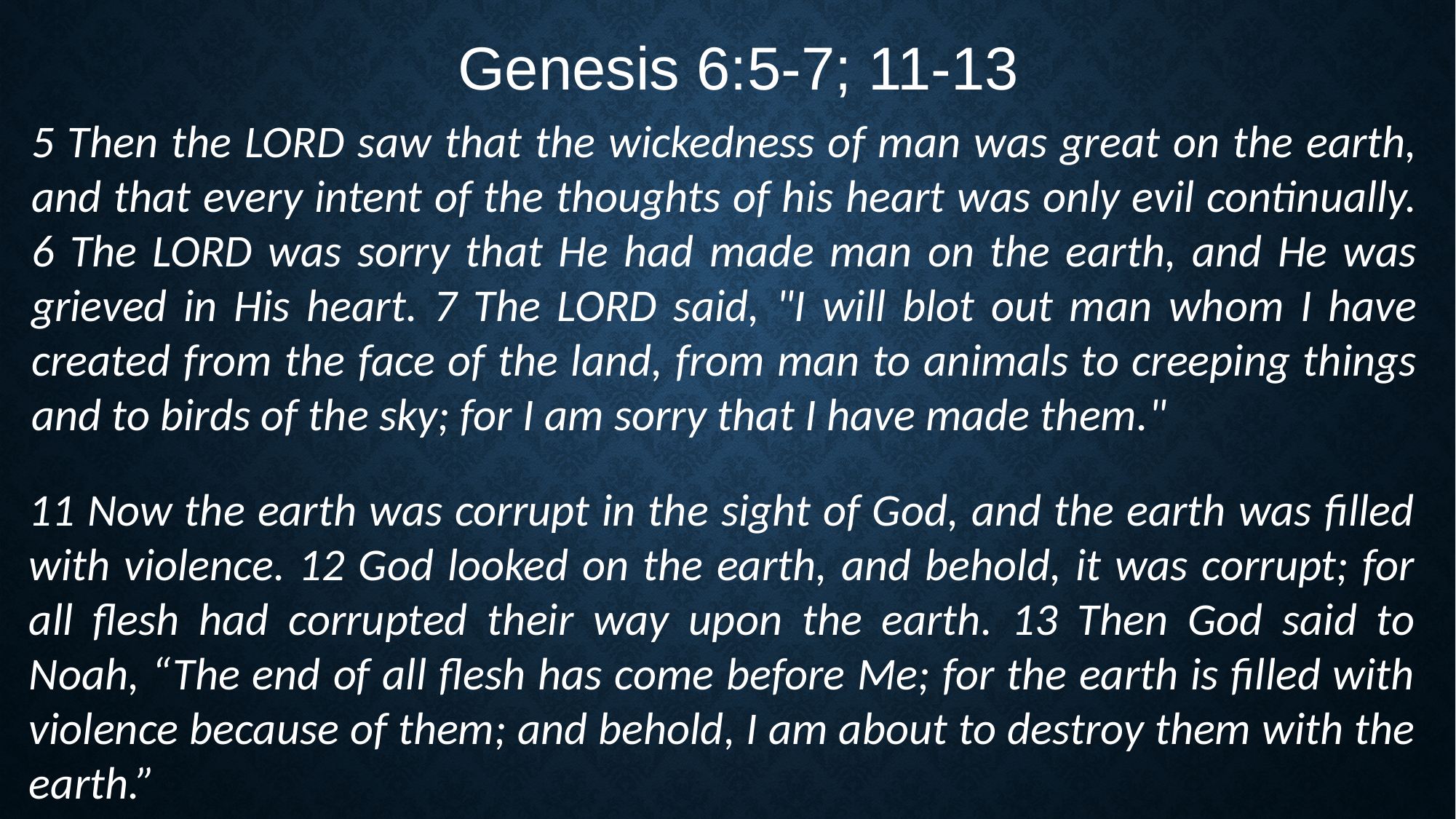

Genesis 6:5-7; 11-13
5 Then the LORD saw that the wickedness of man was great on the earth, and that every intent of the thoughts of his heart was only evil continually. 6 The LORD was sorry that He had made man on the earth, and He was grieved in His heart. 7 The LORD said, "I will blot out man whom I have created from the face of the land, from man to animals to creeping things and to birds of the sky; for I am sorry that I have made them."
11 Now the earth was corrupt in the sight of God, and the earth was filled with violence. 12 God looked on the earth, and behold, it was corrupt; for all flesh had corrupted their way upon the earth. 13 Then God said to Noah, “The end of all flesh has come before Me; for the earth is filled with violence because of them; and behold, I am about to destroy them with the earth.”